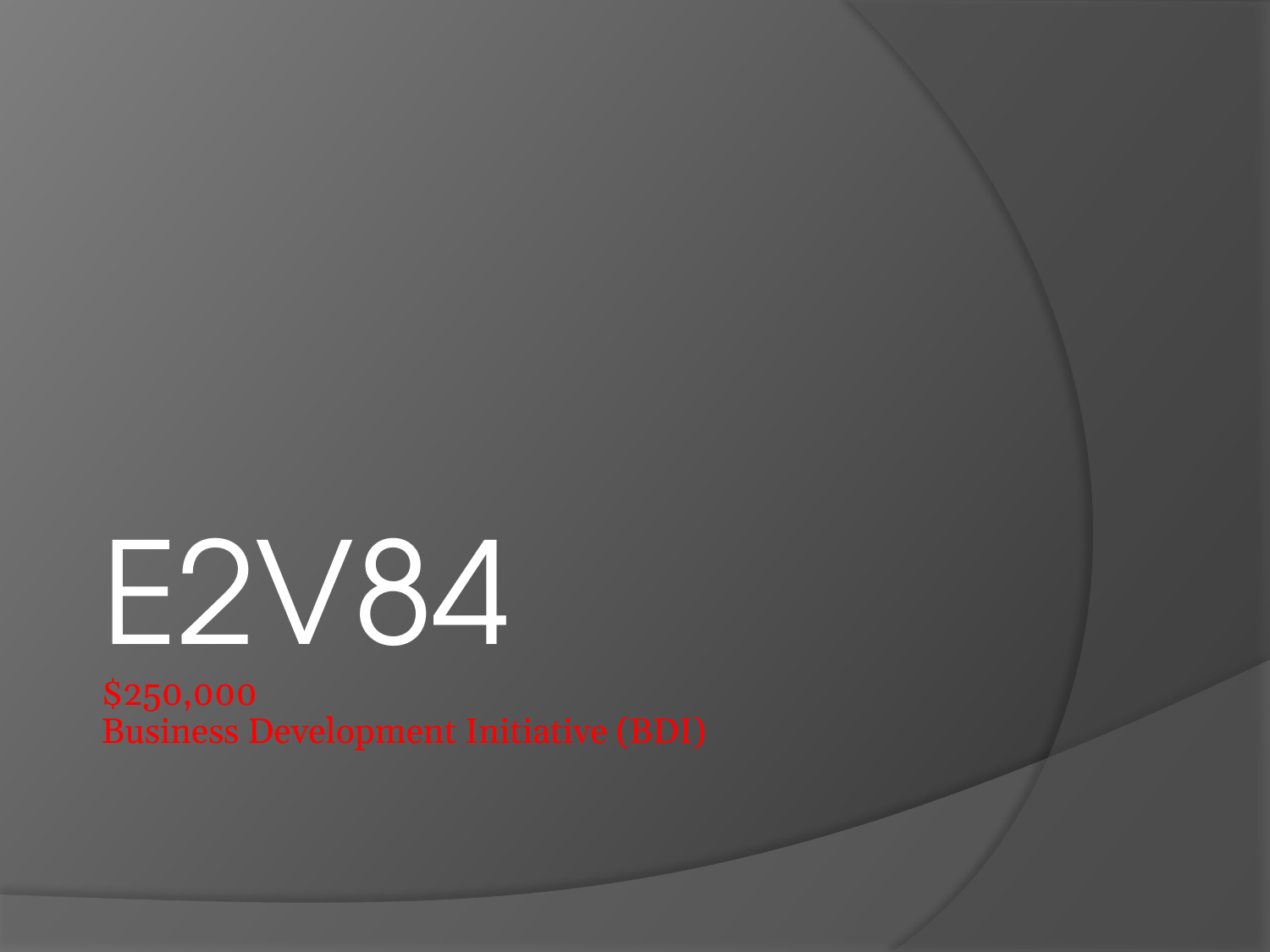

# E2V84 $250,000 Business Development Initiative (BDI)